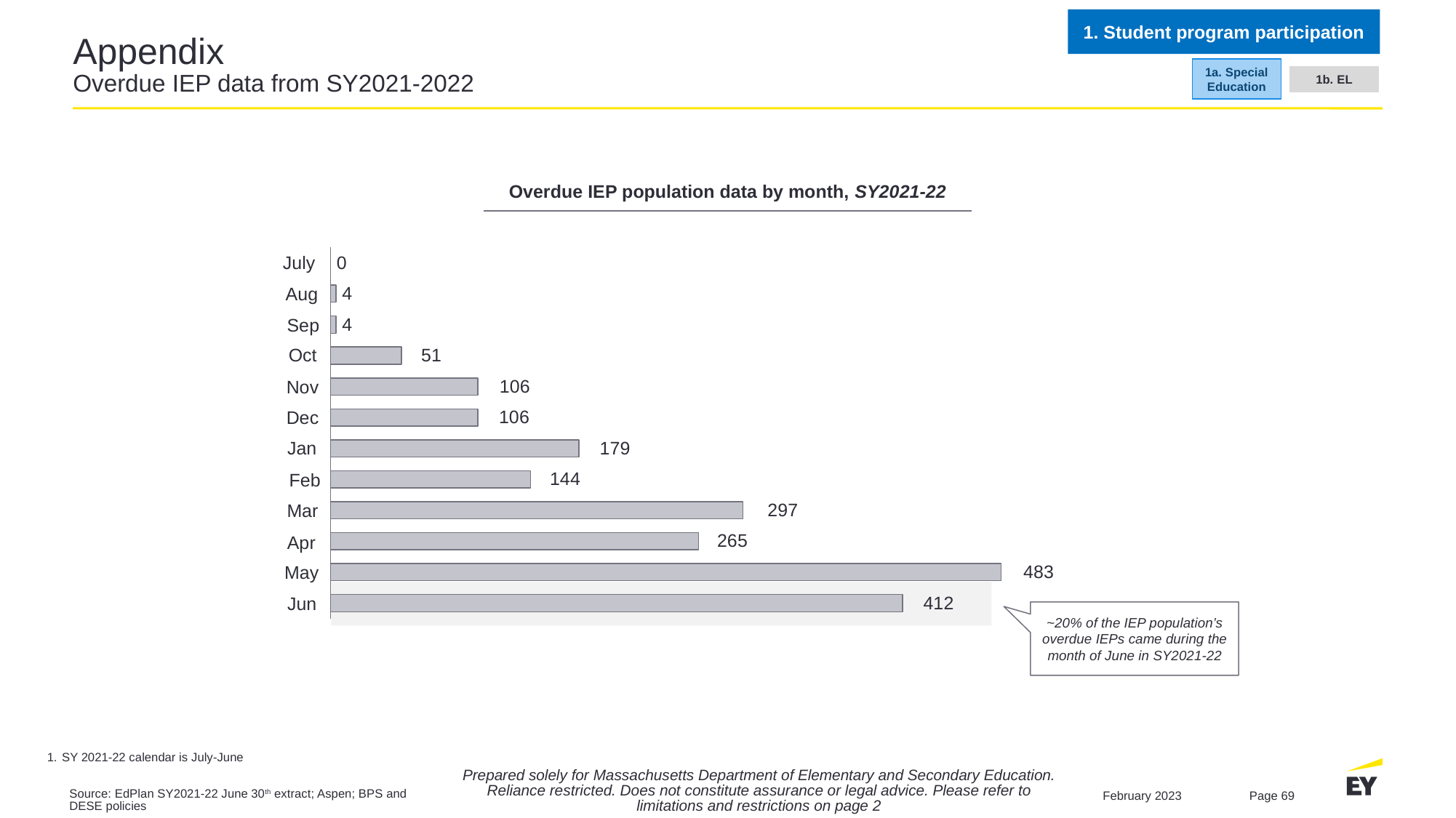

1. Student program participation
# Appendix Overdue IEP data from SY2021-2022
1a. Special Education
1b. EL
Overdue IEP population data by month, SY2021-22

### Chart

| Category |  |
|---|---|
0
July

Aug
Sep
Oct
Nov
Dec
Jan
Feb
Mar
Apr
May
Jun
~20% of the IEP population’s overdue IEPs came during the month of June in SY2021-22
 SY 2021-22 calendar is July-June
Prepared solely for Massachusetts Department of Elementary and Secondary Education. Reliance restricted. Does not constitute assurance or legal advice. Please refer to limitations and restrictions on page 2
February 2023
Page 69
Source: EdPlan SY2021-22 June 30th extract; Aspen; BPS and DESE policies